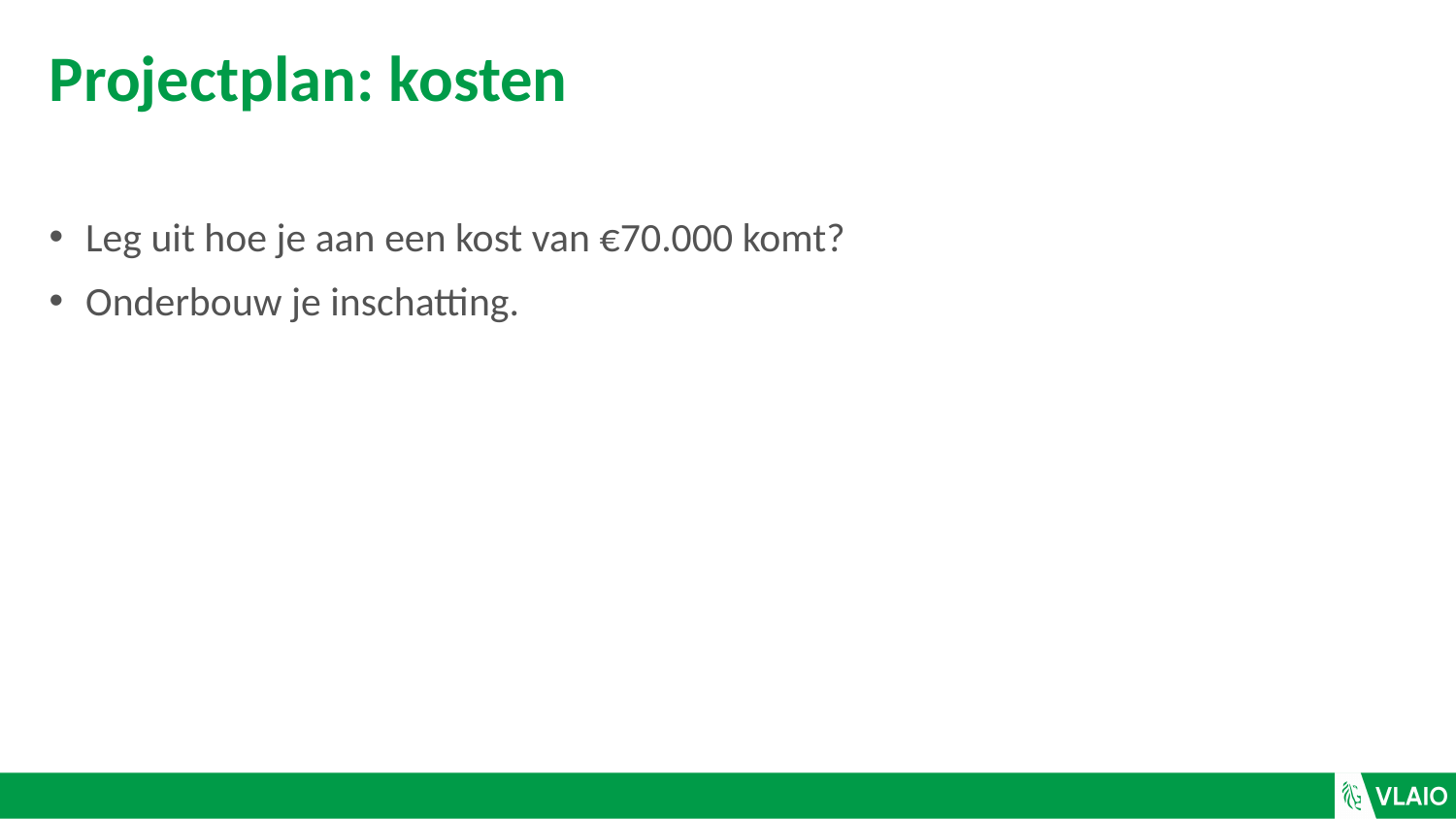

# Projectplan: kosten
Leg uit hoe je aan een kost van €70.000 komt?
Onderbouw je inschatting.